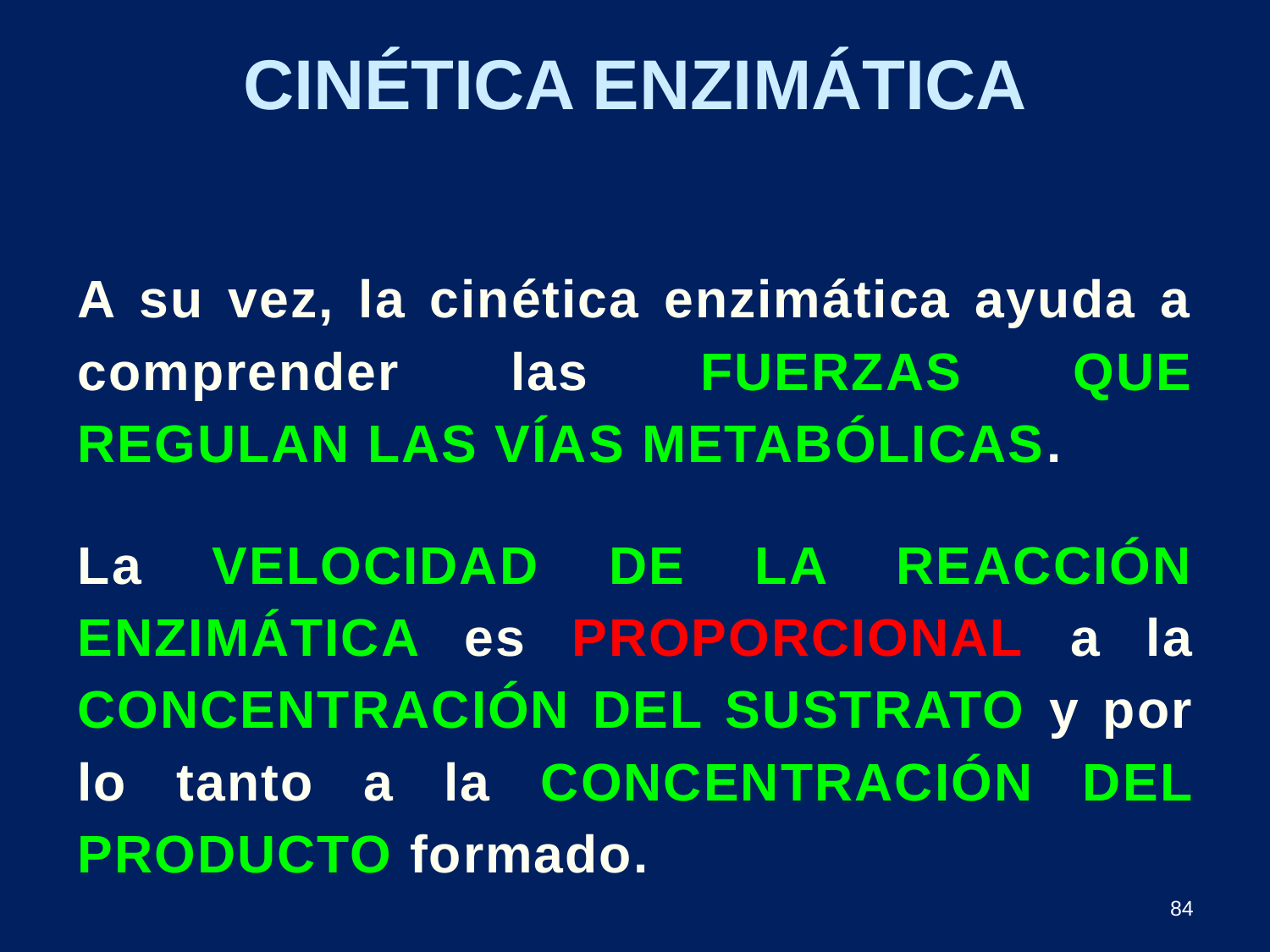

# Cinética enzimática
A su vez, la cinética enzimática ayuda a comprender las fuerzas que regulan las vías metabólicas.

La velocidad de la reacción enzimática es proporcional a la concentración del sustrato y por lo tanto a la concentración del producto formado.

84